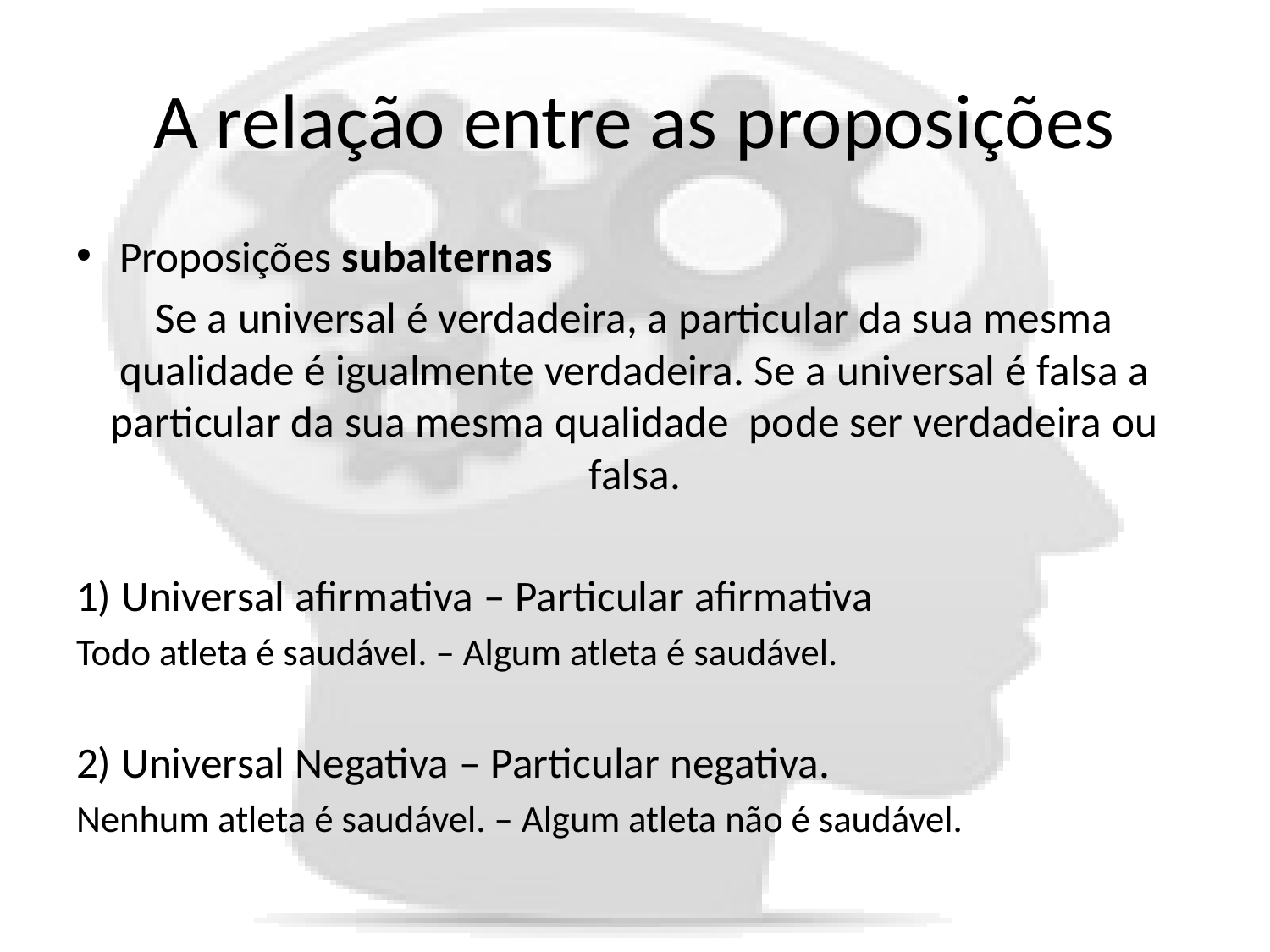

# A relação entre as proposições
Proposições subalternas
Se a universal é verdadeira, a particular da sua mesma qualidade é igualmente verdadeira. Se a universal é falsa a particular da sua mesma qualidade  pode ser verdadeira ou falsa.

1) Universal afirmativa – Particular afirmativa
Todo atleta é saudável. – Algum atleta é saudável.

2) Universal Negativa – Particular negativa.
Nenhum atleta é saudável. – Algum atleta não é saudável.